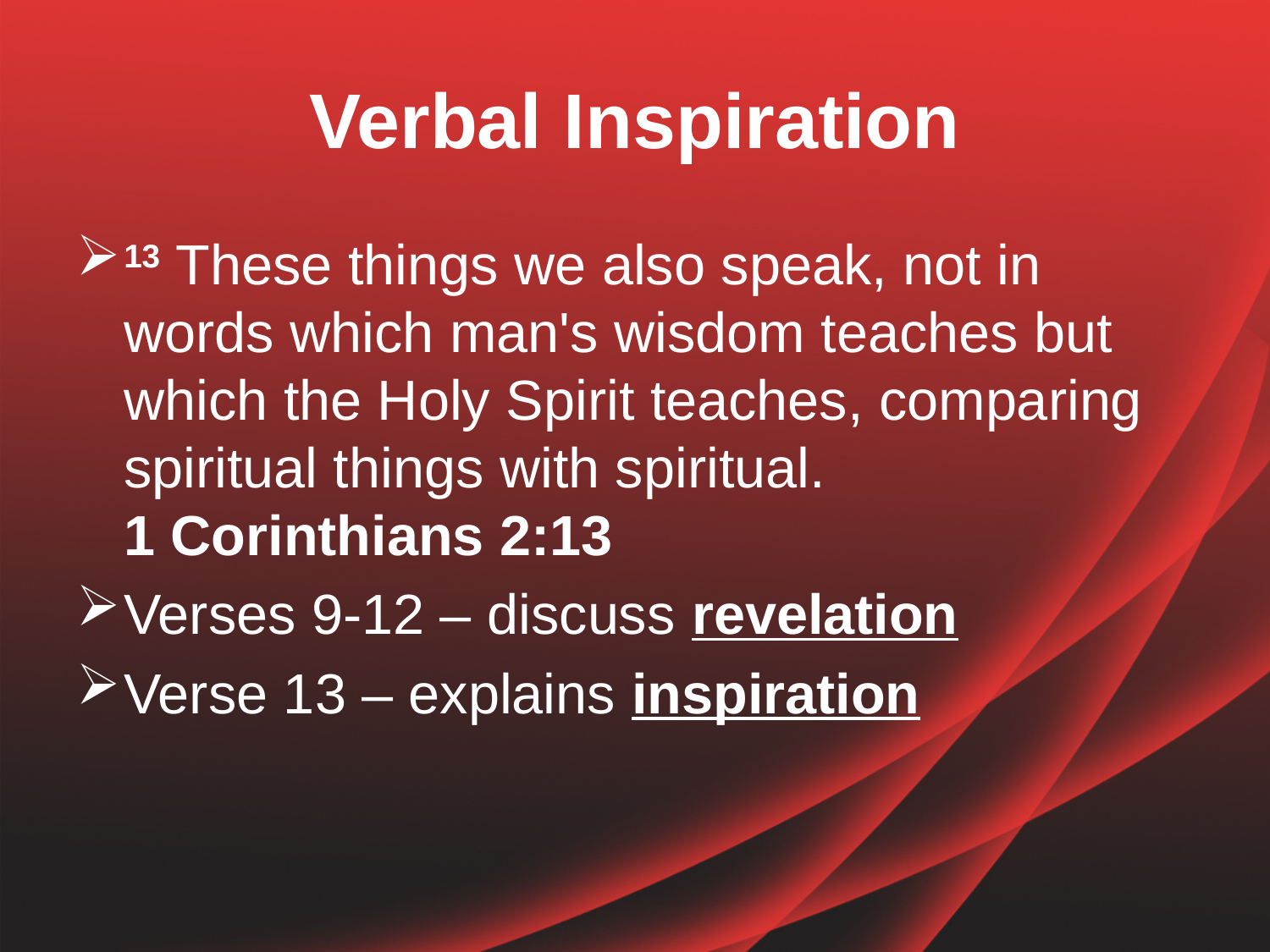

# Verbal Inspiration
13 These things we also speak, not in words which man's wisdom teaches but which the Holy Spirit teaches, comparing spiritual things with spiritual.
1 Corinthians 2:13
Verses 9-12 – discuss revelation
Verse 13 – explains inspiration